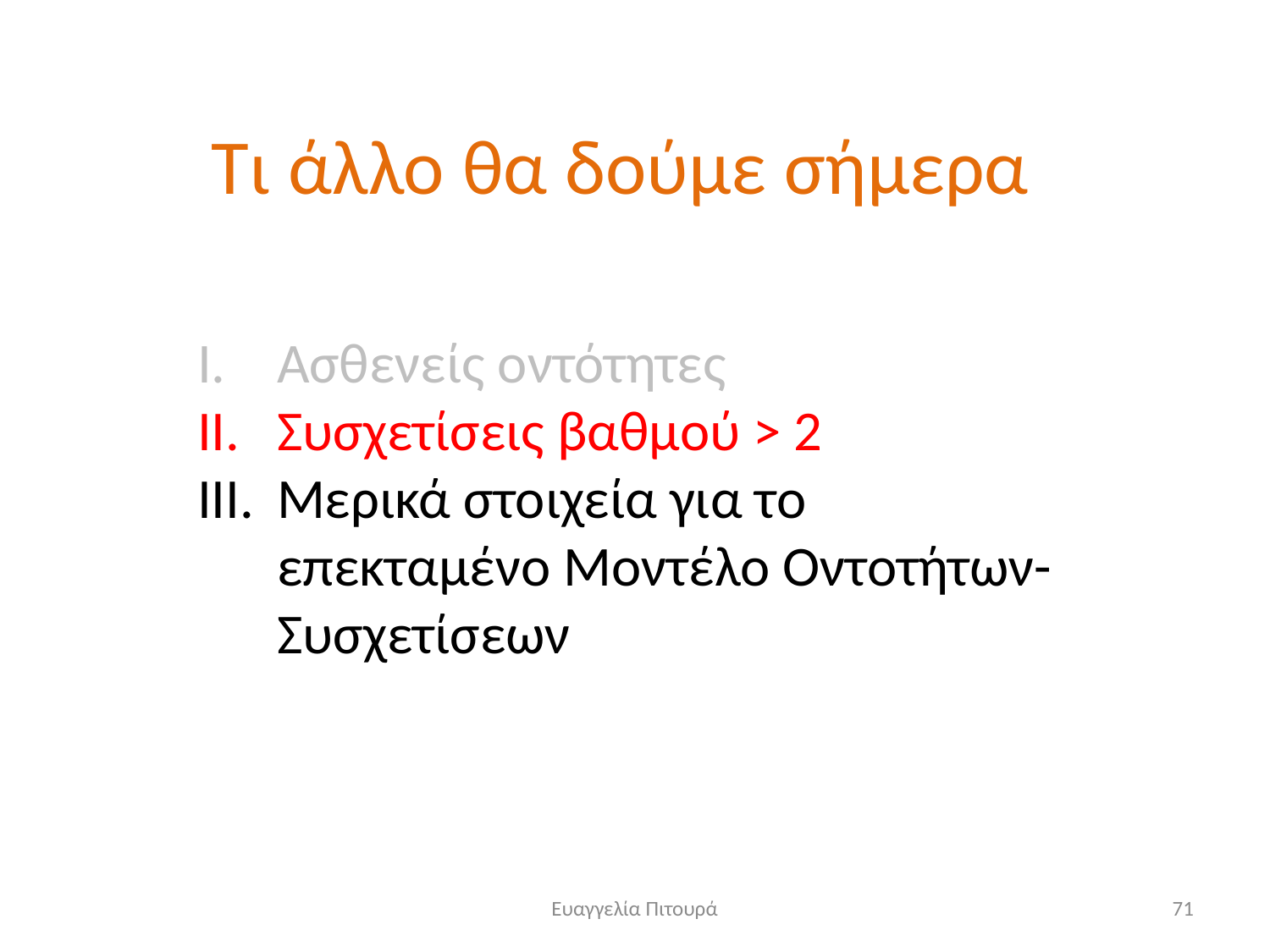

Τι άλλο θα δούμε σήμερα

Ασθενείς οντότητες
Συσχετίσεις βαθμού > 2
Μερικά στοιχεία για το επεκταμένο Μοντέλο Οντοτήτων-Συσχετίσεων
Ευαγγελία Πιτουρά
71